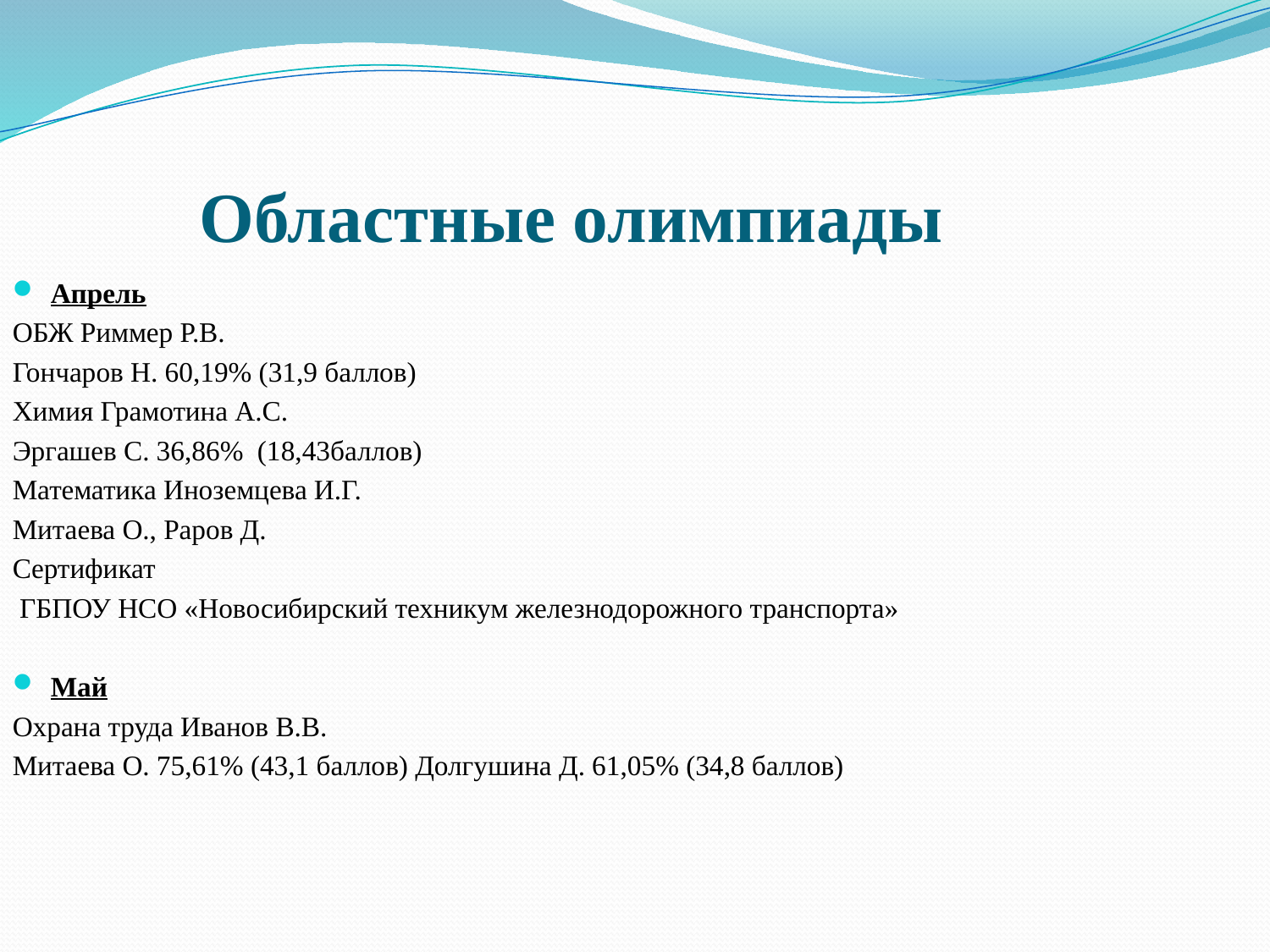

Областные олимпиады
Апрель
ОБЖ Риммер Р.В.
Гончаров Н. 60,19% (31,9 баллов)
Химия Грамотина А.С.
Эргашев С. 36,86%  (18,43баллов)
Математика Иноземцева И.Г.
Митаева О., Раров Д.
Сертификат
 ГБПОУ НСО «Новосибирский техникум железнодорожного транспорта»

Май
Охрана труда Иванов В.В.
Митаева О. 75,61% (43,1 баллов) Долгушина Д. 61,05% (34,8 баллов)